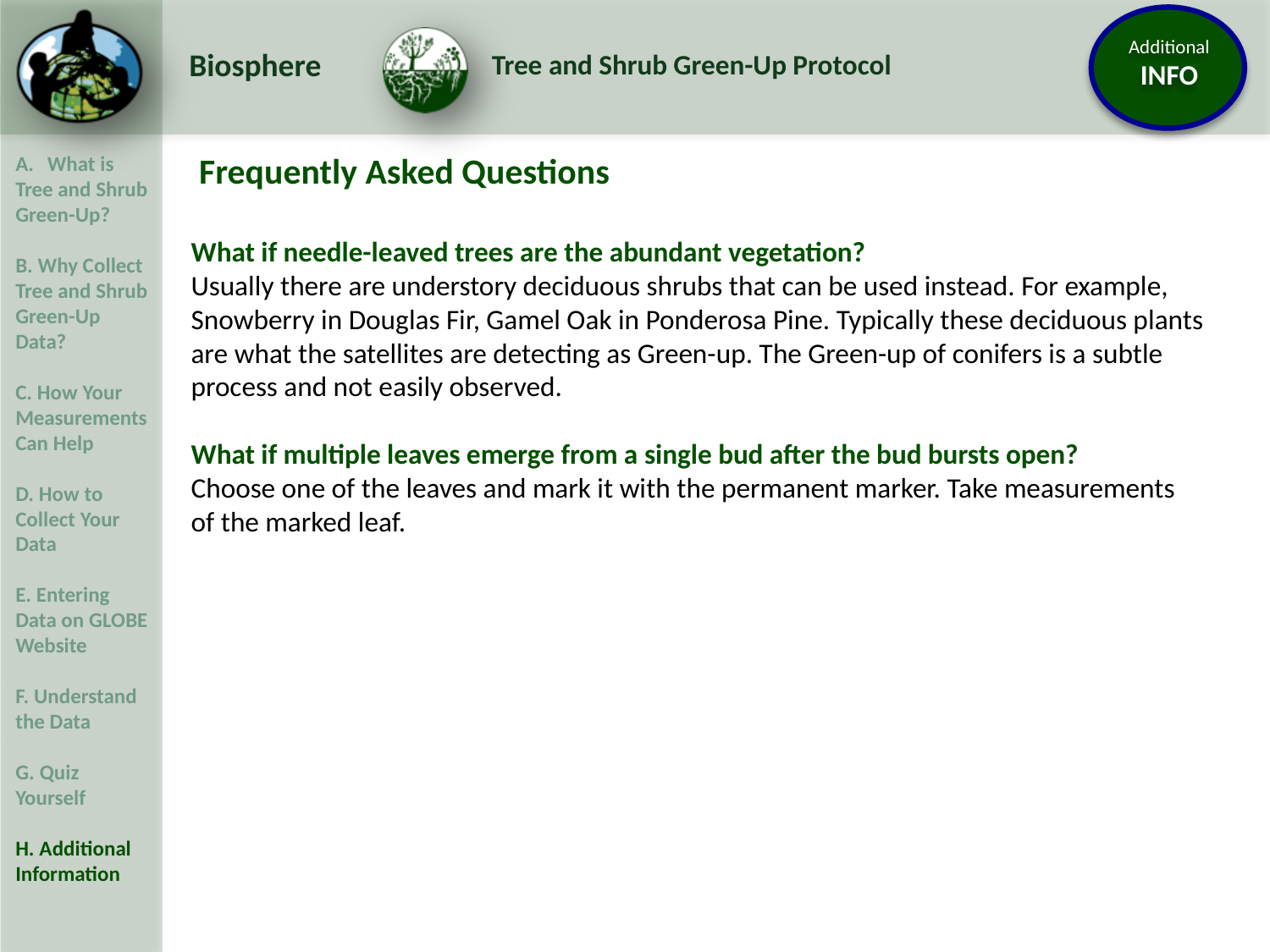

Frequently Asked Questions

What if needle-leaved trees are the abundant vegetation?
Usually there are understory deciduous shrubs that can be used instead. For example, Snowberry in Douglas Fir, Gamel Oak in Ponderosa Pine. Typically these deciduous plants are what the satellites are detecting as Green-up. The Green-up of conifers is a subtle process and not easily observed.

What if multiple leaves emerge from a single bud after the bud bursts open?
Choose one of the leaves and mark it with the permanent marker. Take measurements
of the marked leaf.